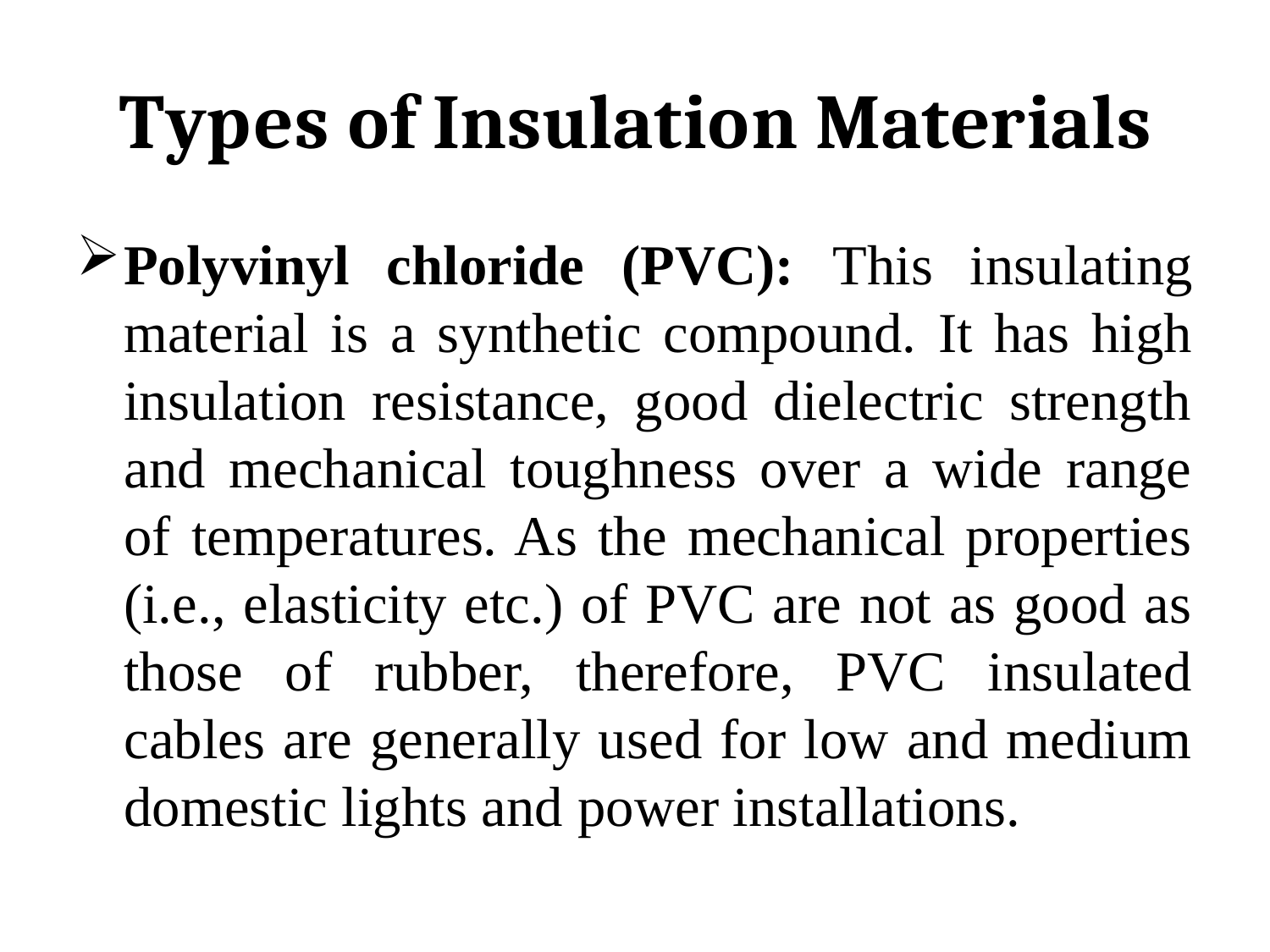

# Types of Insulation Materials
Polyvinyl chloride (PVC): This insulating material is a synthetic compound. It has high insulation resistance, good dielectric strength and mechanical toughness over a wide range of temperatures. As the mechanical properties (i.e., elasticity etc.) of PVC are not as good as those of rubber, therefore, PVC insulated cables are generally used for low and medium domestic lights and power installations.